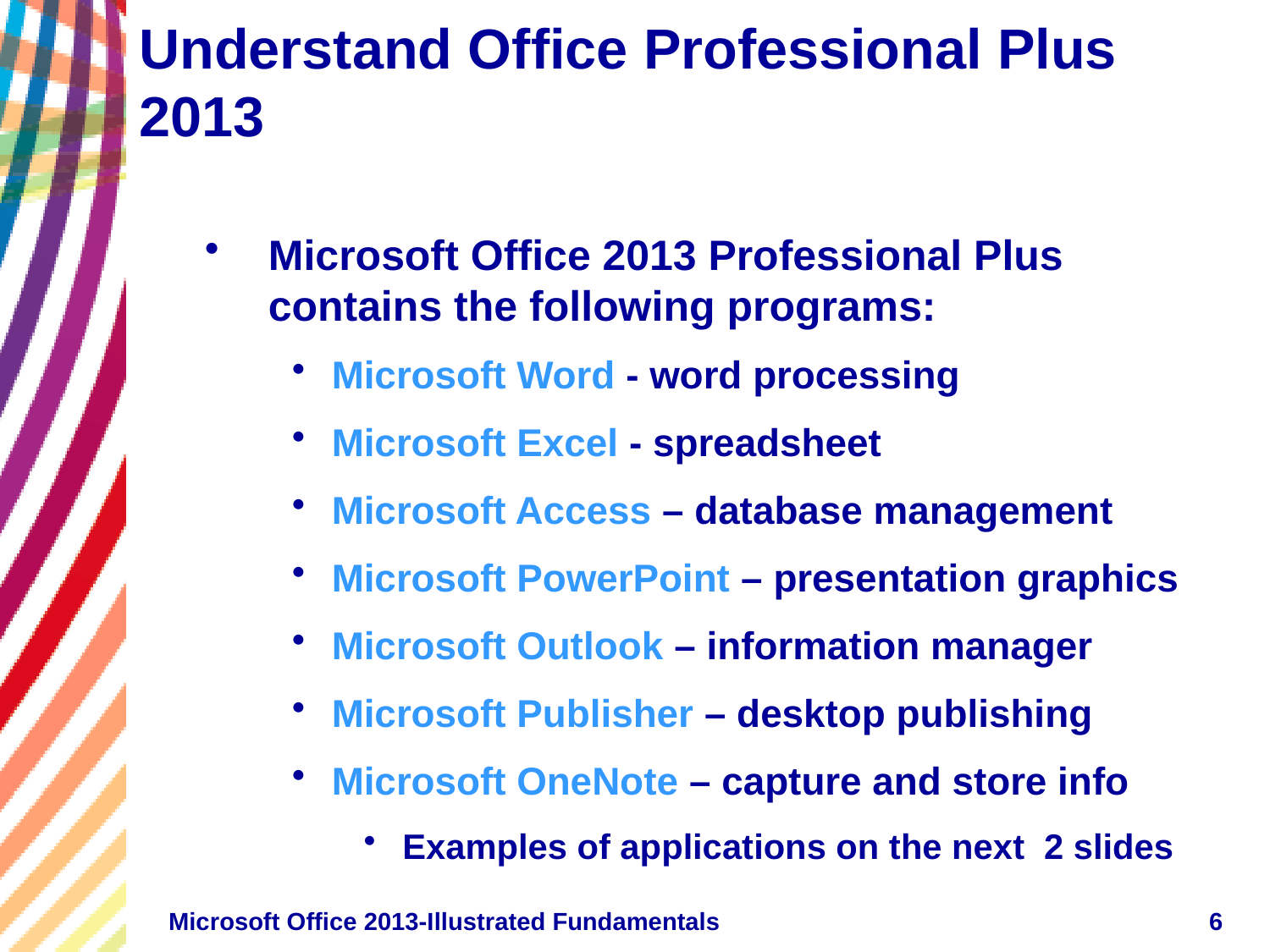

# Understand Office Professional Plus 2013
Microsoft Office 2013 Professional Plus contains the following programs:
Microsoft Word - word processing
Microsoft Excel - spreadsheet
Microsoft Access – database management
Microsoft PowerPoint – presentation graphics
Microsoft Outlook – information manager
Microsoft Publisher – desktop publishing
Microsoft OneNote – capture and store info
Examples of applications on the next  2 slides
Microsoft Office 2013-Illustrated Fundamentals
6